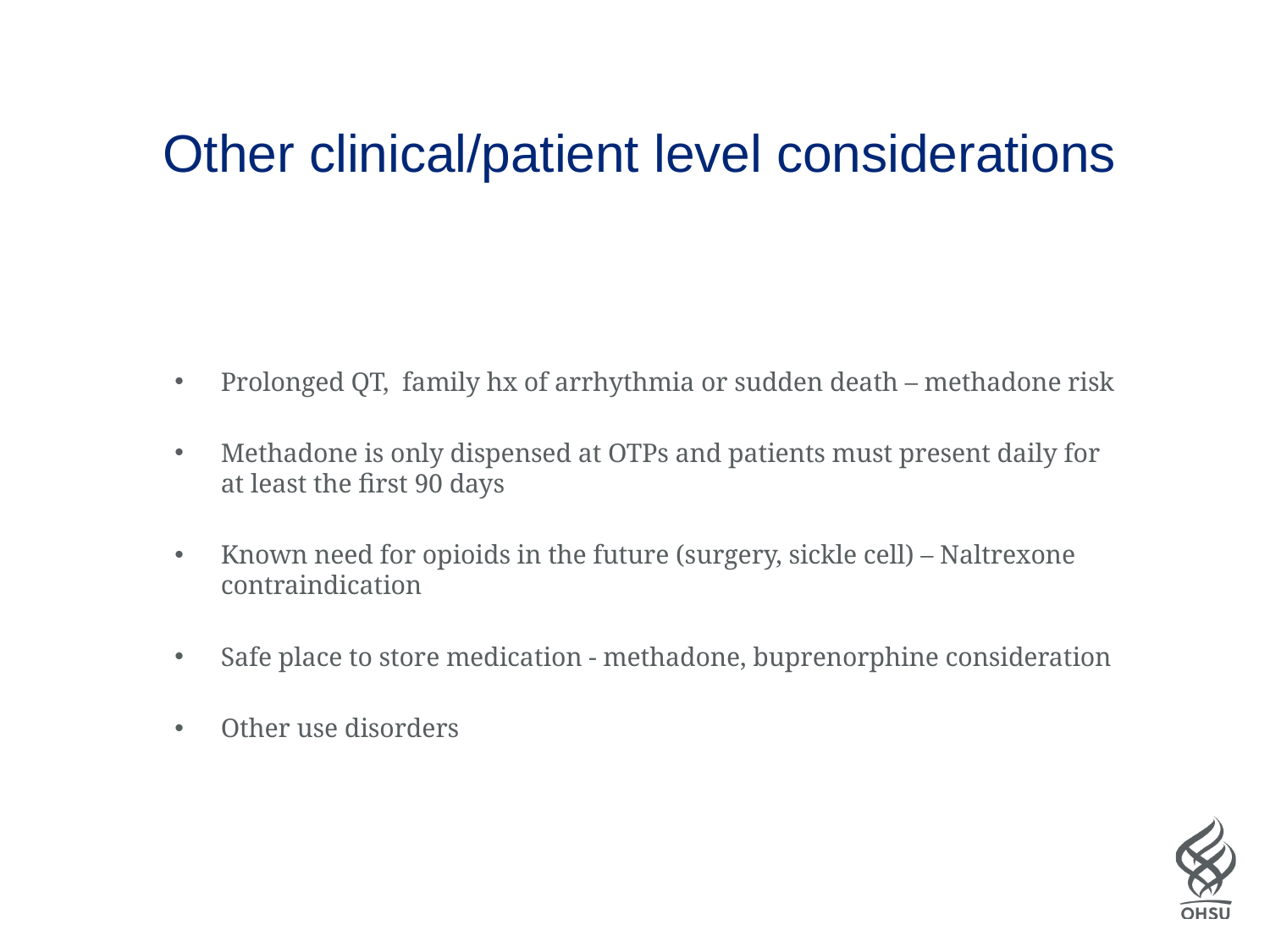

# Other clinical/patient level considerations
Prolonged QT,  family hx of arrhythmia or sudden death – methadone risk

Methadone is only dispensed at OTPs and patients must present daily for at least the first 90 days

Known need for opioids in the future (surgery, sickle cell) – Naltrexone contraindication

Safe place to store medication - methadone, buprenorphine consideration

Other use disorders